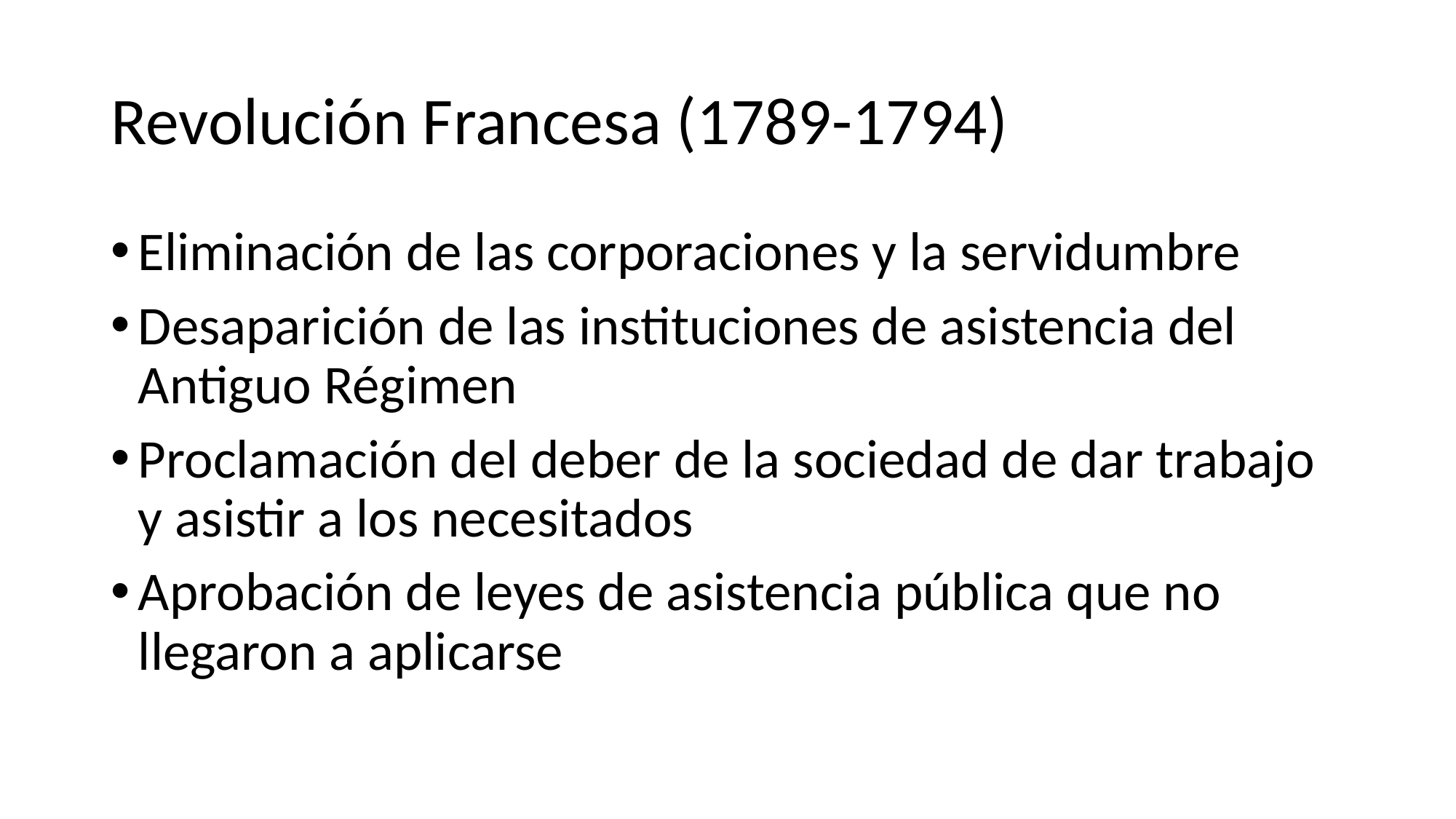

# Revolución Francesa (1789-1794)
Eliminación de las corporaciones y la servidumbre
Desaparición de las instituciones de asistencia del Antiguo Régimen
Proclamación del deber de la sociedad de dar trabajo y asistir a los necesitados
Aprobación de leyes de asistencia pública que no llegaron a aplicarse